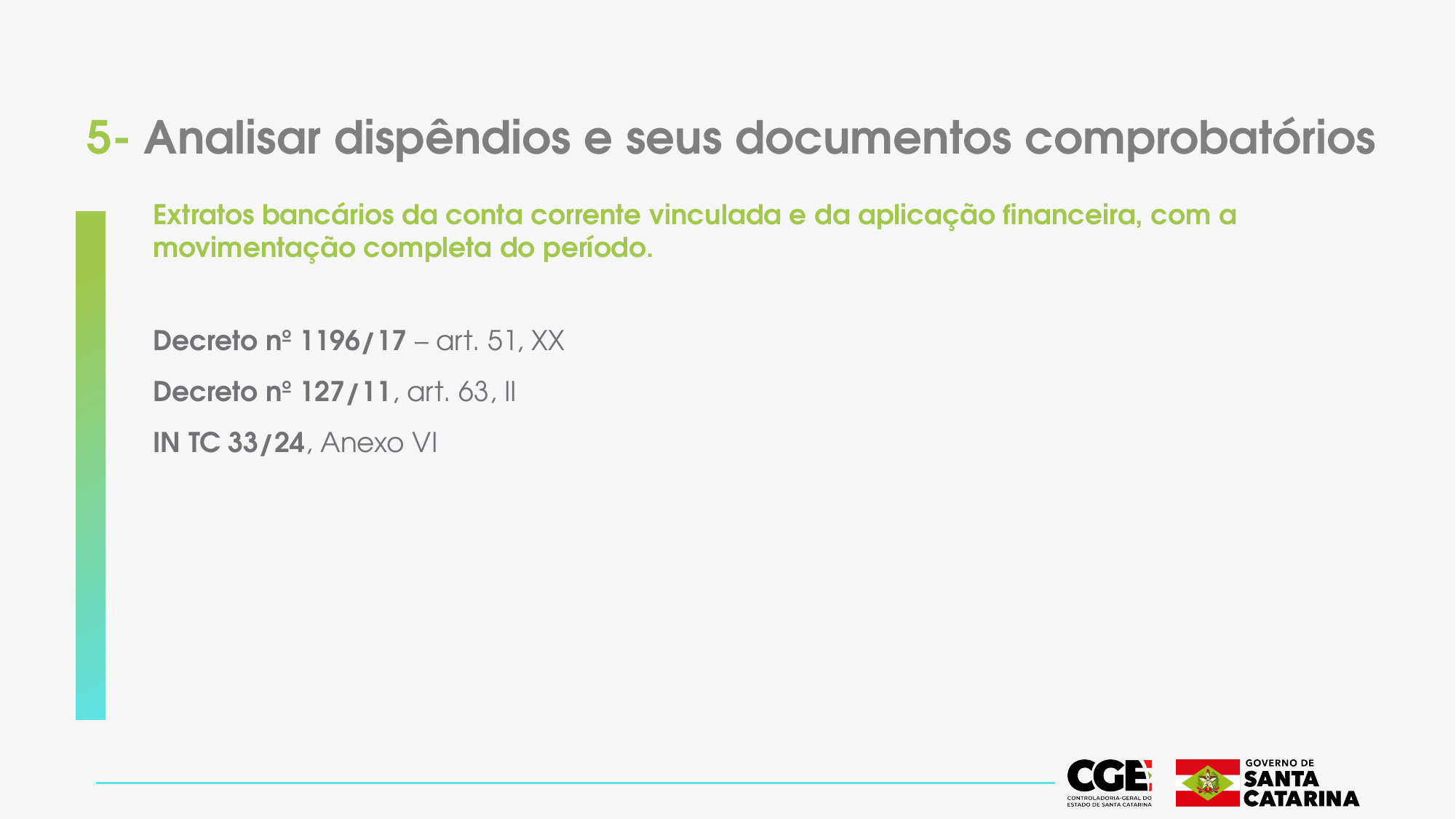

# 5- Analisar dispêndios e seus documentos comprobatórios
Extratos bancários da conta corrente vinculada e da aplicação financeira, com a movimentação completa do período.

Decreto nº 1196/17 – art. 51, XX
Decreto nº 127/11, art. 63, II
IN TC 33/24, Anexo VI